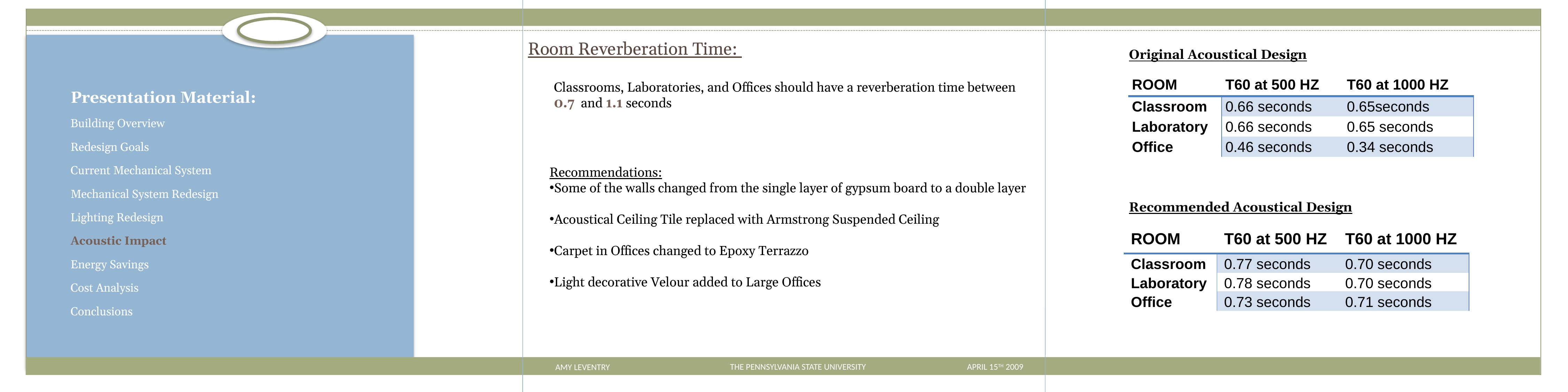

Room Reverberation Time:
Original Acoustical Design
| ROOM | T60 at 500 HZ | T60 at 1000 HZ |
| --- | --- | --- |
| Classroom | 0.66 seconds | 0.65seconds |
| Laboratory | 0.66 seconds | 0.65 seconds |
| Office | 0.46 seconds | 0.34 seconds |
Classrooms, Laboratories, and Offices should have a reverberation time between 0.7  and 1.1 seconds
Building Overview
Redesign Goals
Current Mechanical System
Mechanical System Redesign
Lighting Redesign
Acoustic Impact
Energy Savings
Cost Analysis
Conclusions

Recommendations:
Some of the walls changed from the single layer of gypsum board to a double layer

Acoustical Ceiling Tile replaced with Armstrong Suspended Ceiling

Carpet in Offices changed to Epoxy Terrazzo

Light decorative Velour added to Large Offices
Recommended Acoustical Design
| ROOM | T60 at 500 HZ | T60 at 1000 HZ |
| --- | --- | --- |
| Classroom | 0.77 seconds | 0.70 seconds |
| Laboratory | 0.78 seconds | 0.70 seconds |
| Office | 0.73 seconds | 0.71 seconds |
AMY LEVENTRY